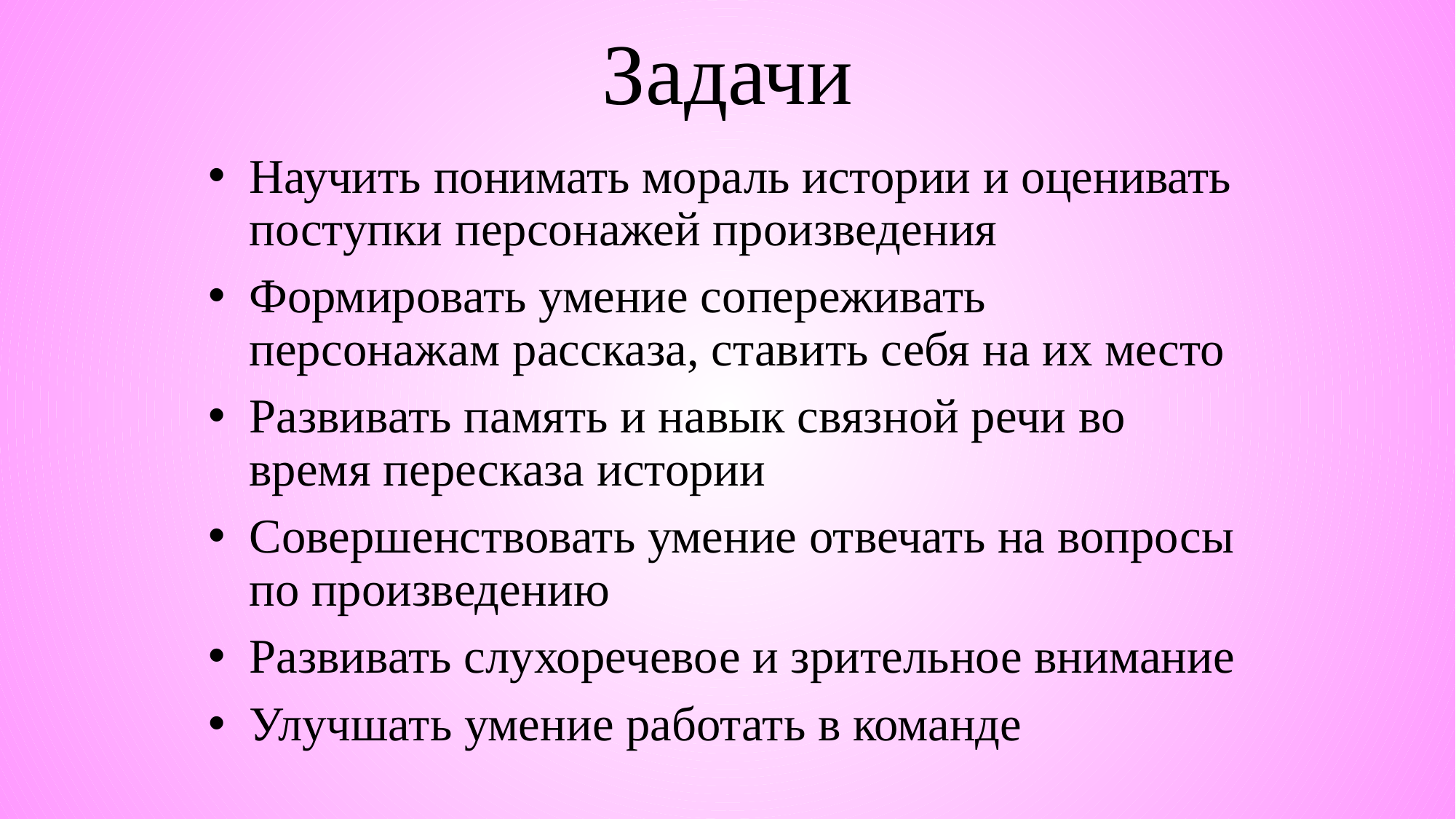

# Задачи
Научить понимать мораль истории и оценивать поступки персонажей произведения
Формировать умение сопереживать персонажам рассказа, ставить себя на их место
Развивать память и навык связной речи во время пересказа истории
Совершенствовать умение отвечать на вопросы по произведению
Развивать слухоречевое и зрительное внимание
Улучшать умение работать в команде